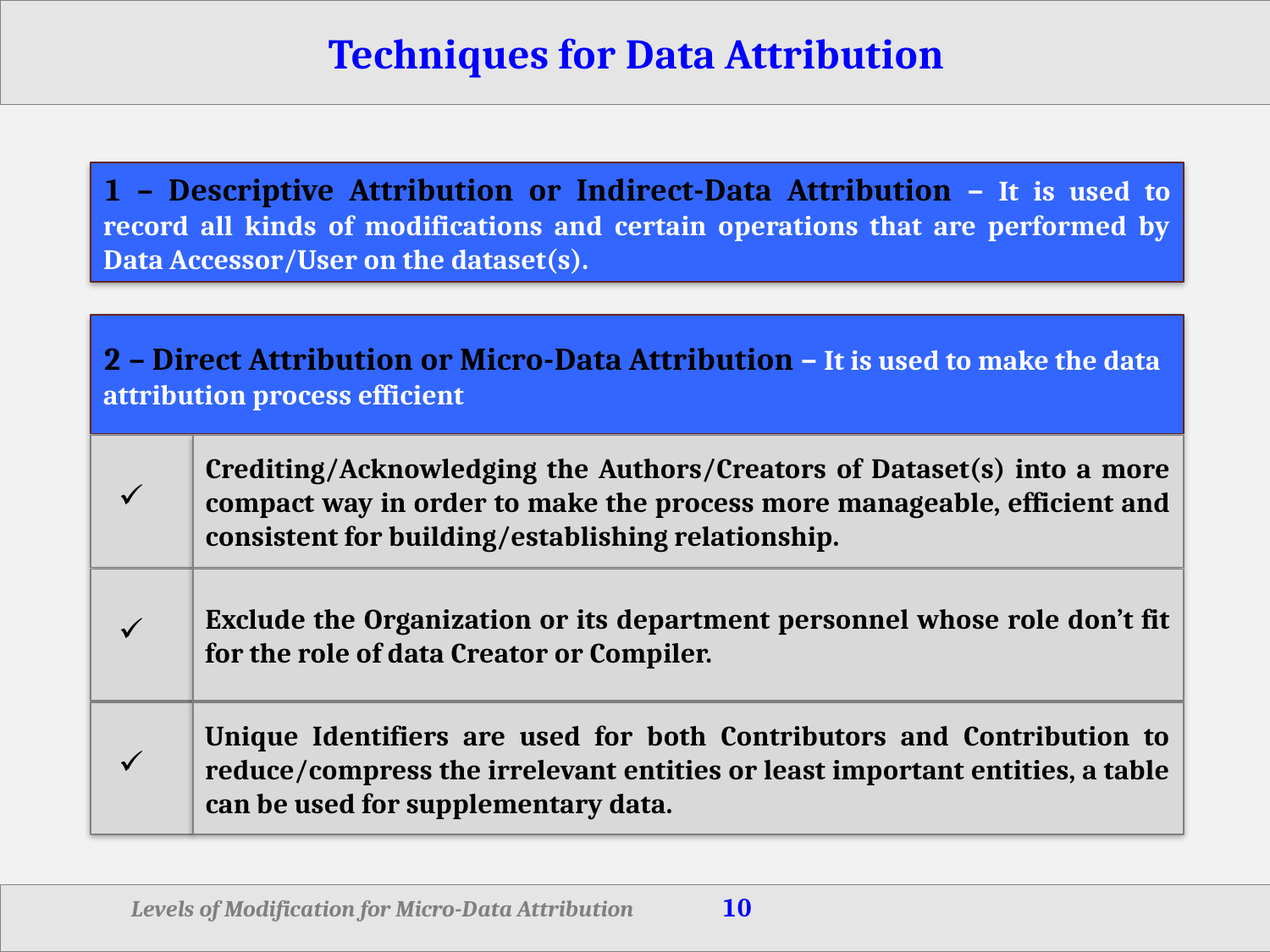

# Techniques for Data Attribution

1 – Descriptive Attribution or Indirect-Data Attribution – It is used to record all kinds of modifications and certain operations that are performed by Data Accessor/User on the dataset(s).

2 – Direct Attribution or Micro-Data Attribution – It is used to make the data attribution process efficient

Crediting/Acknowledging the Authors/Creators of Dataset(s) into a more compact way in order to make the process more manageable, efficient and consistent for building/establishing relationship.

Exclude the Organization or its department personnel whose role don’t fit for the role of data Creator or Compiler.

Unique Identifiers are used for both Contributors and Contribution to reduce/compress the irrelevant entities or least important entities, a table can be used for supplementary data.
	Levels of Modification for Micro-Data Attribution											10